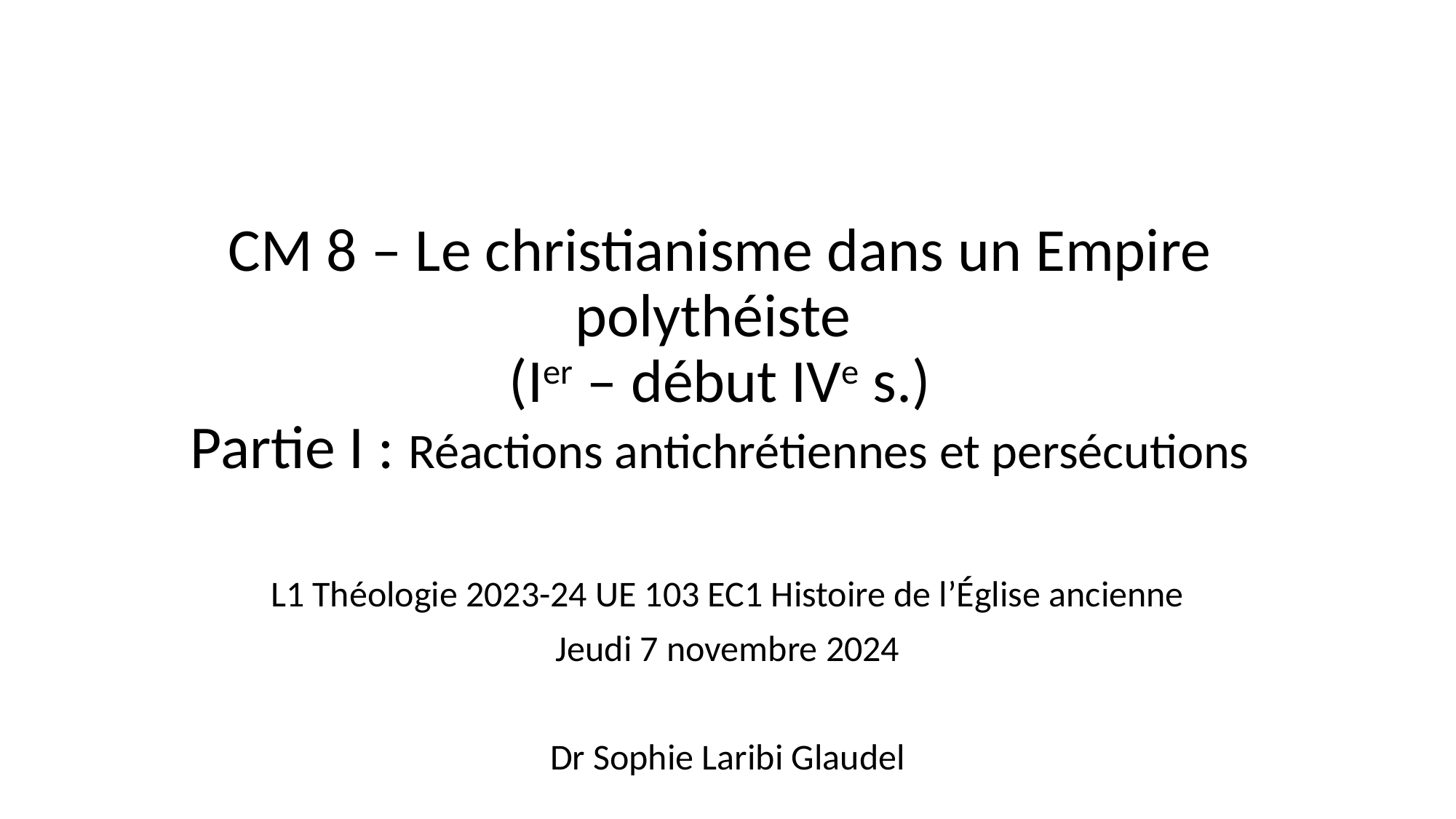

# CM 8 – Le christianisme dans un Empire polythéiste (Ier – début IVe s.) Partie I : Réactions antichrétiennes et persécutions
L1 Théologie 2023-24 UE 103 EC1 Histoire de l’Église ancienne
Jeudi 7 novembre 2024

Dr Sophie Laribi Glaudel